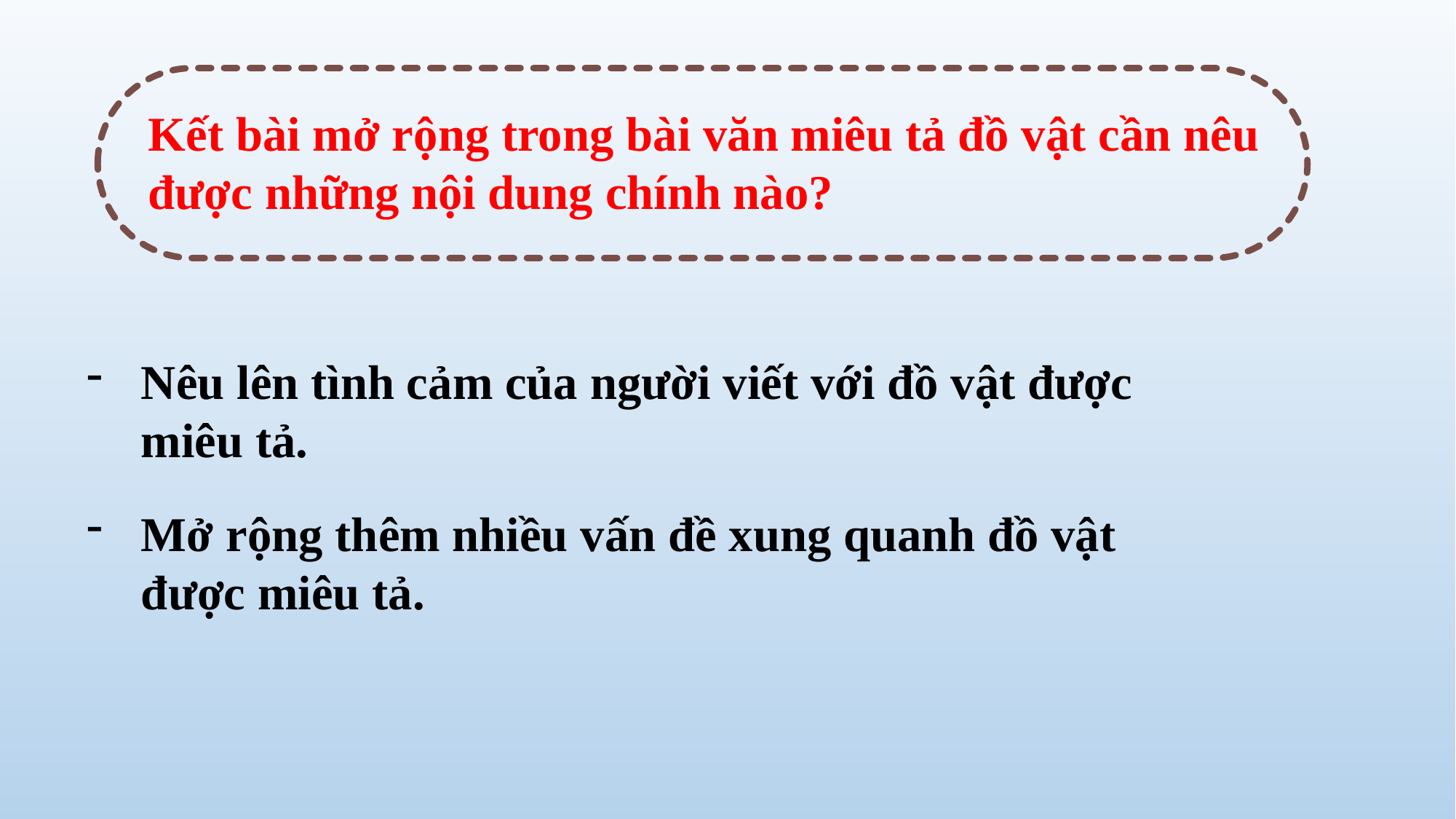

Kết bài mở rộng trong bài văn miêu tả đồ vật cần nêu được những nội dung chính nào?
Nêu lên tình cảm của người viết với đồ vật được miêu tả.
Mở rộng thêm nhiều vấn đề xung quanh đồ vật được miêu tả.